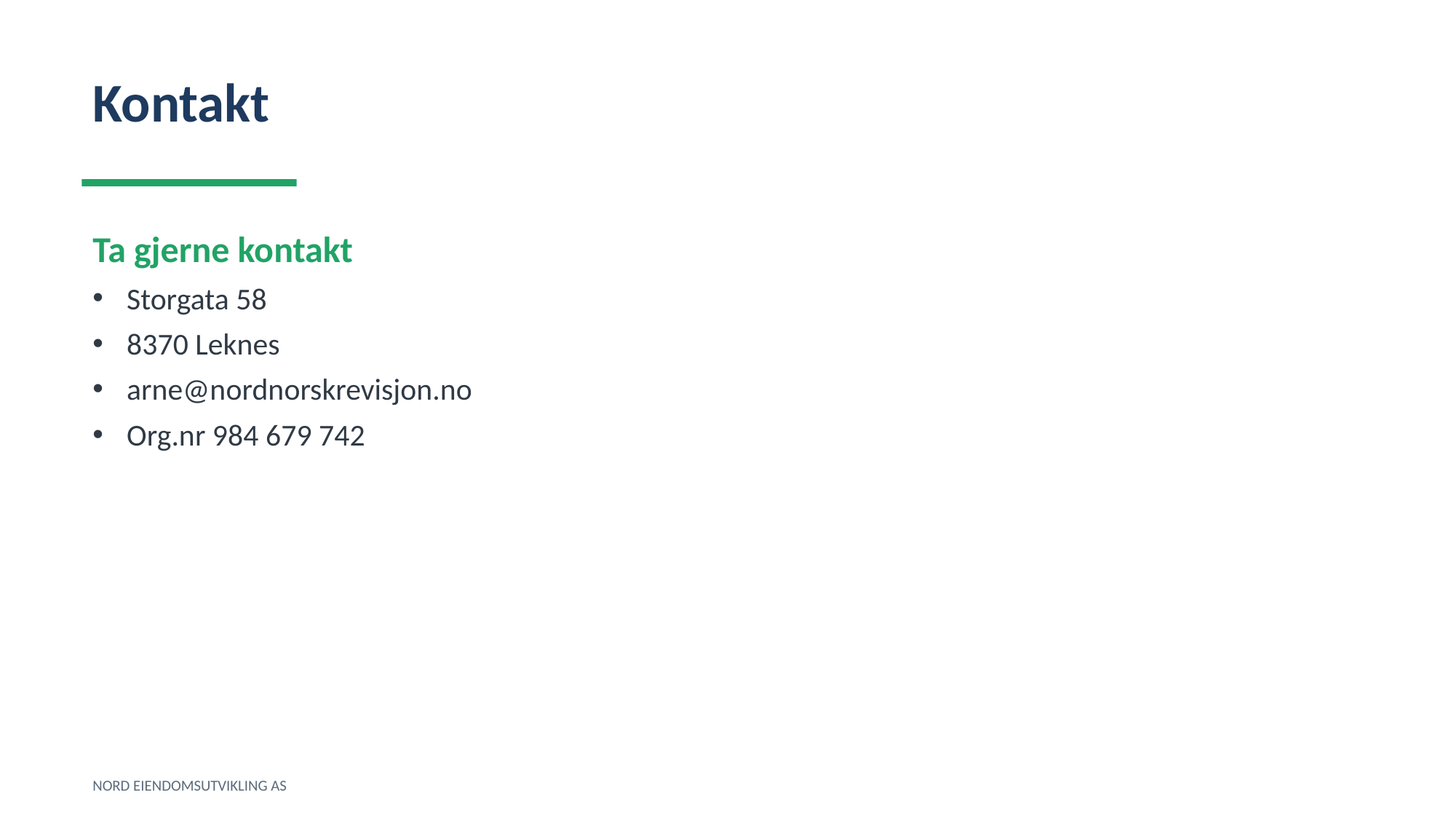

Kontakt

Ta gjerne kontakt
Storgata 58
8370 Leknes
arne@nordnorskrevisjon.no
Org.nr 984 679 742
NORD EIENDOMSUTVIKLING AS